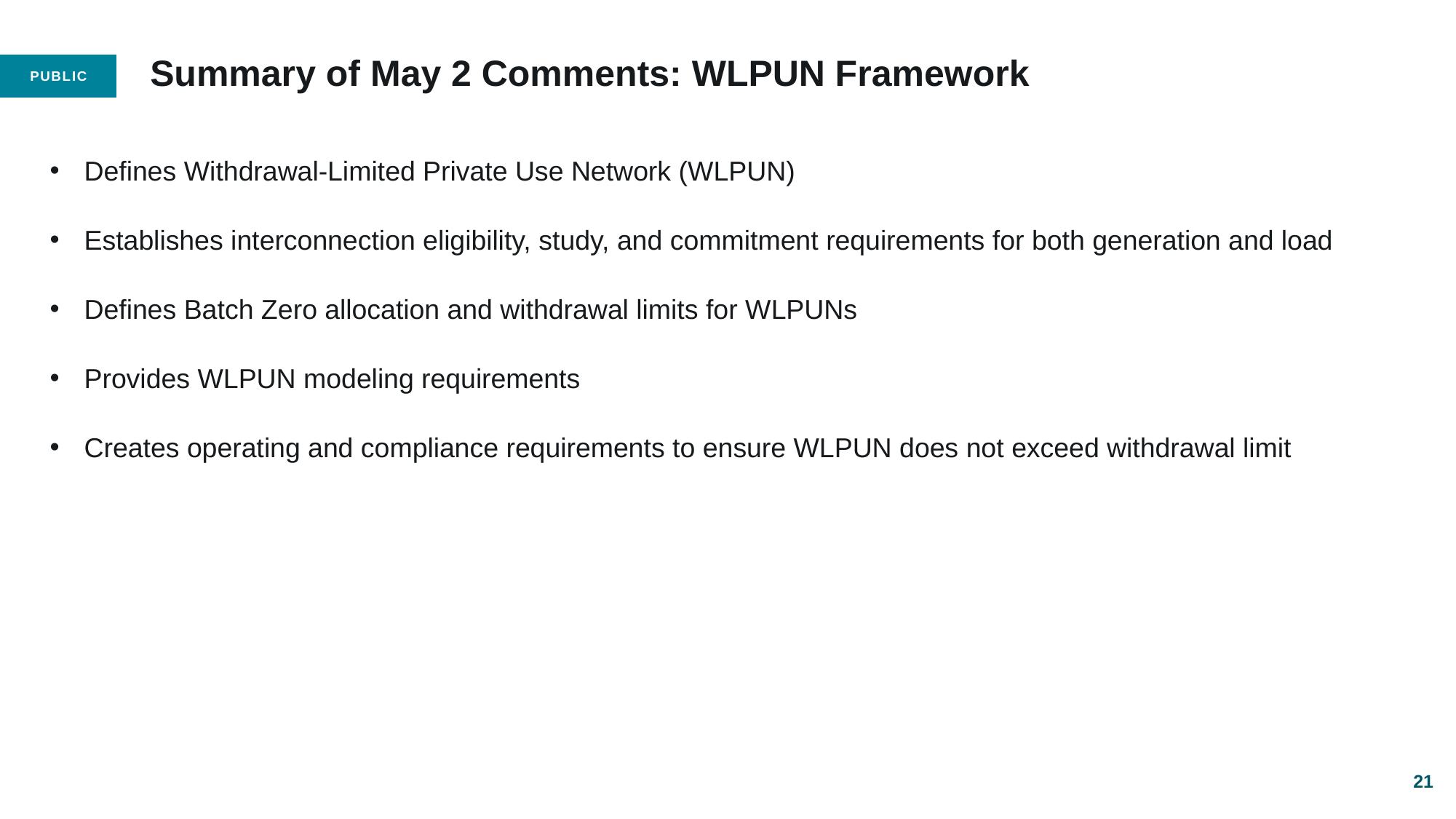

# Summary of May 2 Comments: WLPUN Framework
Defines Withdrawal-Limited Private Use Network (WLPUN)
Establishes interconnection eligibility, study, and commitment requirements for both generation and load
Defines Batch Zero allocation and withdrawal limits for WLPUNs
Provides WLPUN modeling requirements
Creates operating and compliance requirements to ensure WLPUN does not exceed withdrawal limit

21